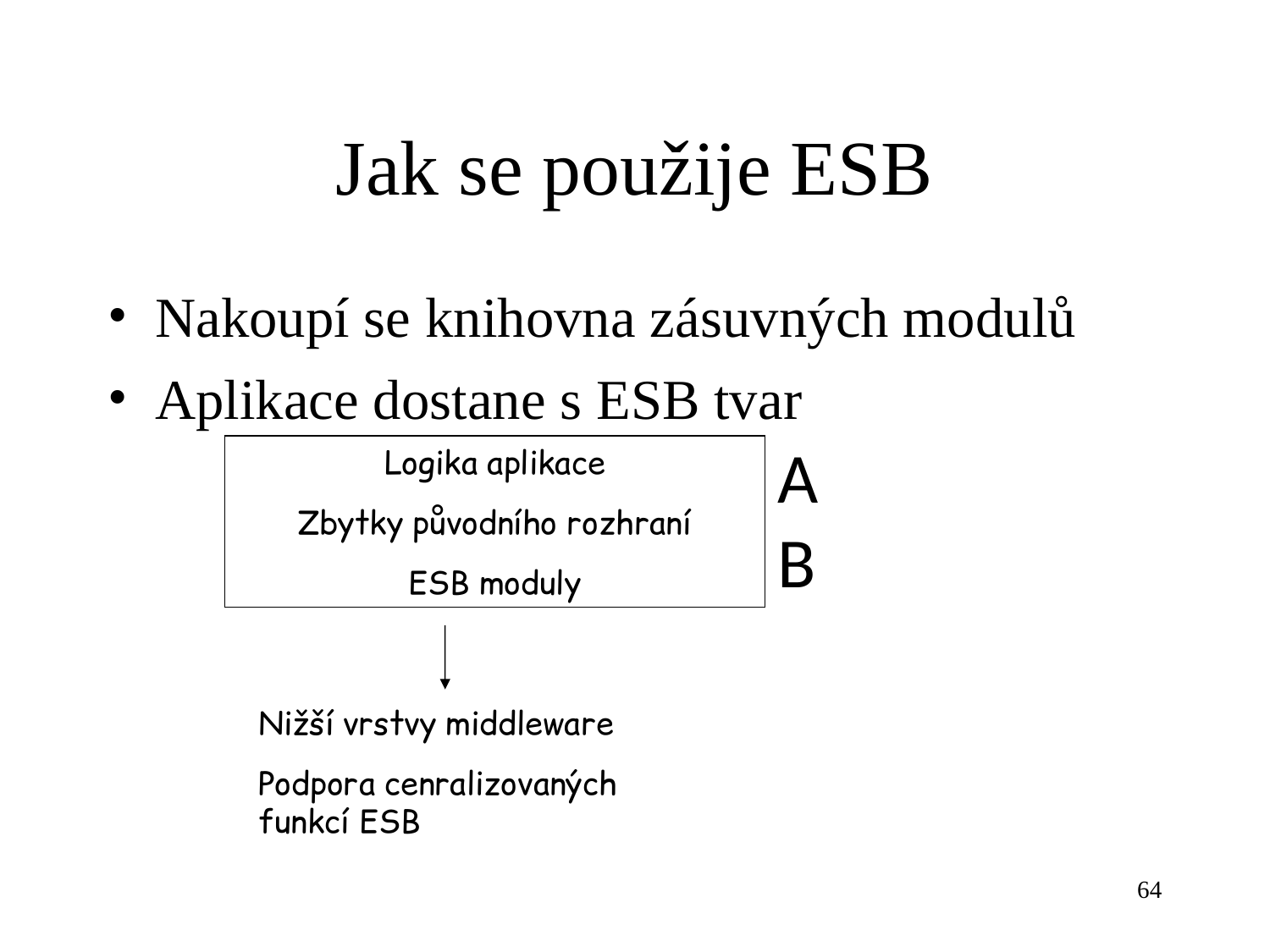

Jak se použije ESB
Nakoupí se knihovna zásuvných modulů
Aplikace dostane s ESB tvar
A
B
Logika aplikace
Zbytky původního rozhraní
ESB moduly

Nižší vrstvy middleware
Podpora cenralizovaných funkcí ESB
64